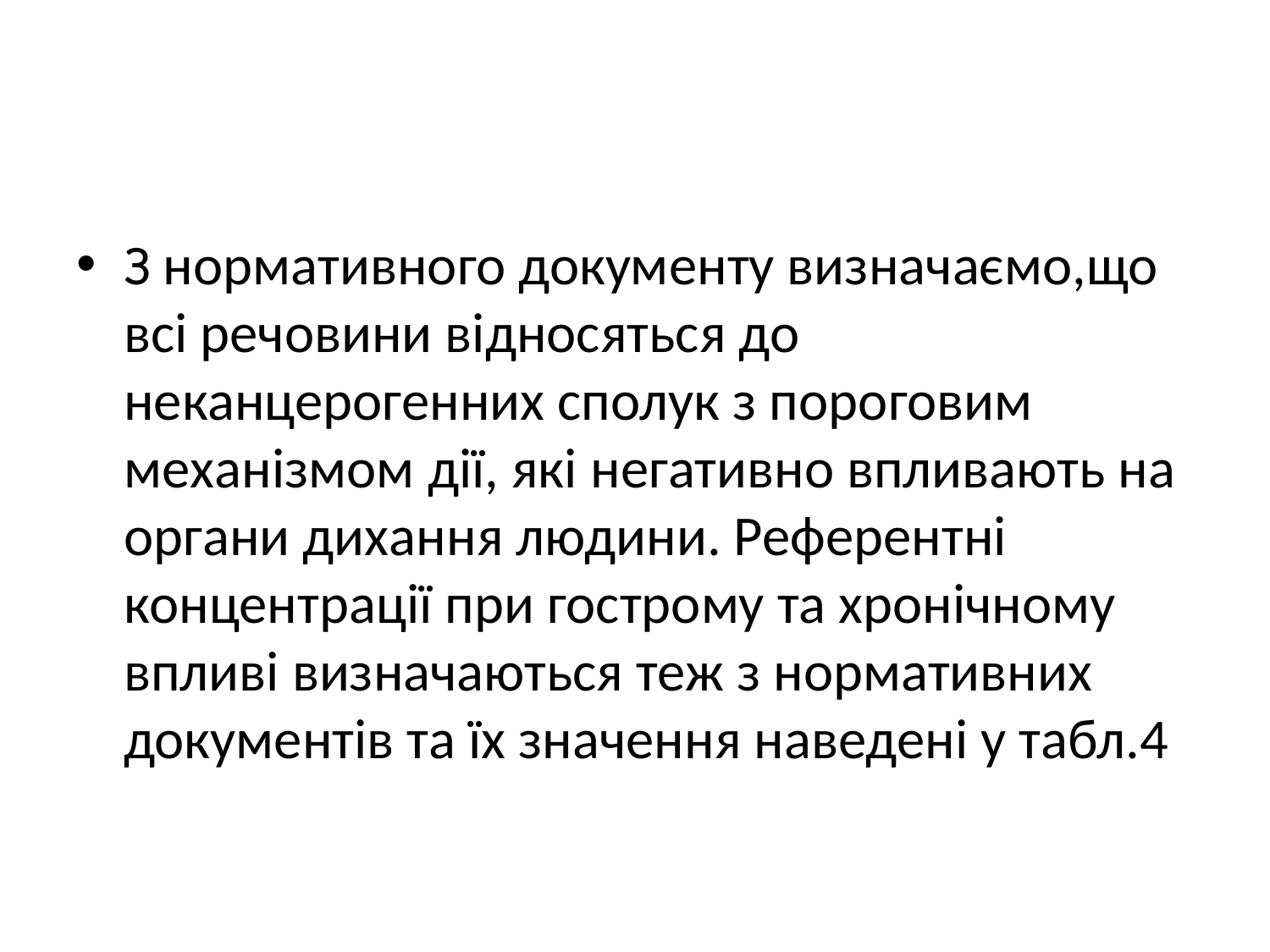

#
З нормативного документу визначаємо,що всі речовини відносяться до неканцерогенних сполук з пороговим механізмом дії, які негативно впливають на органи дихання людини. Референтні концентрації при гострому та хронічному впливі визначаються теж з нормативних документів та їх значення наведені у табл.4